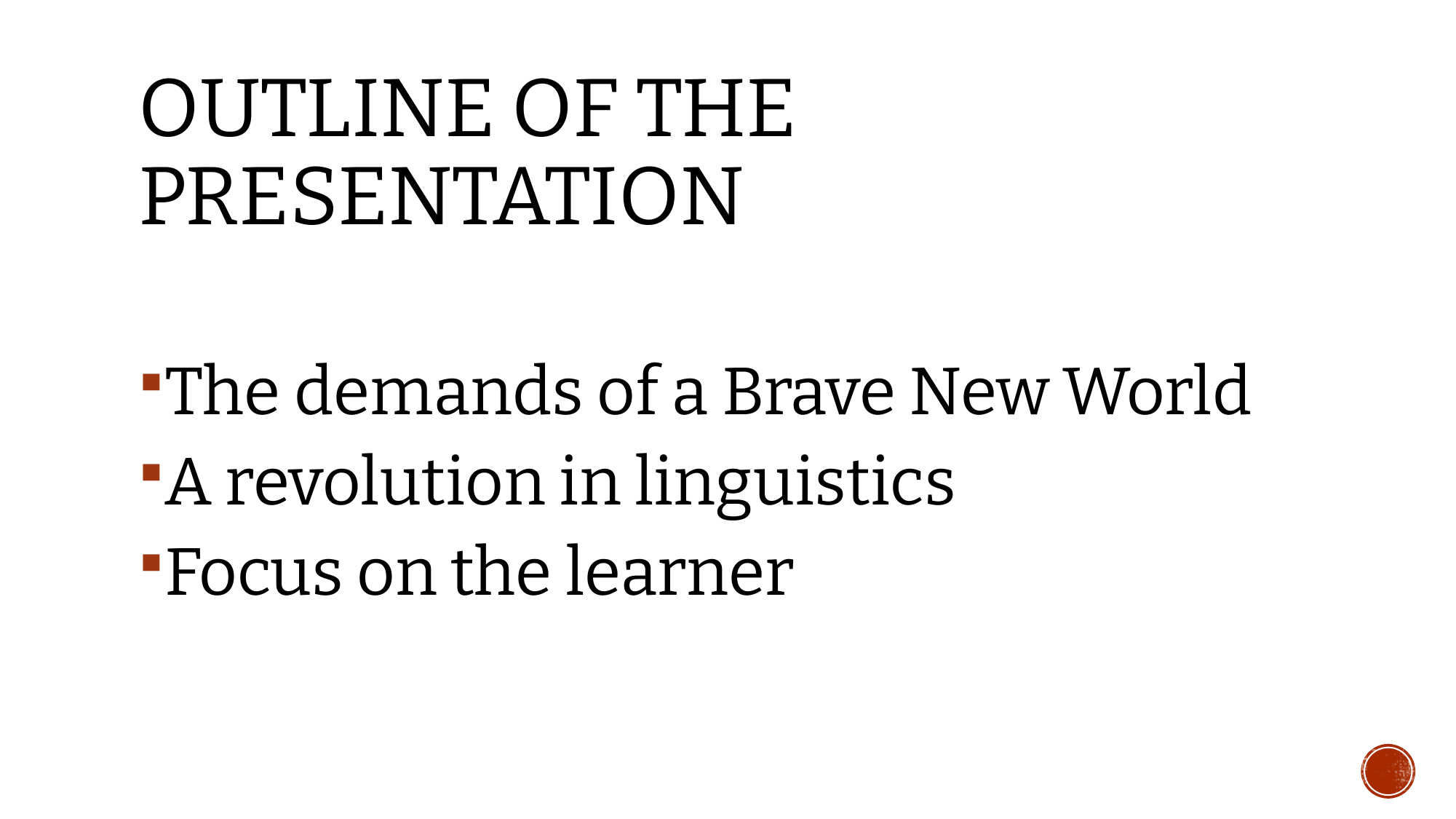

# Outline of the presentation

The demands of a Brave New World
A revolution in linguistics
Focus on the learner